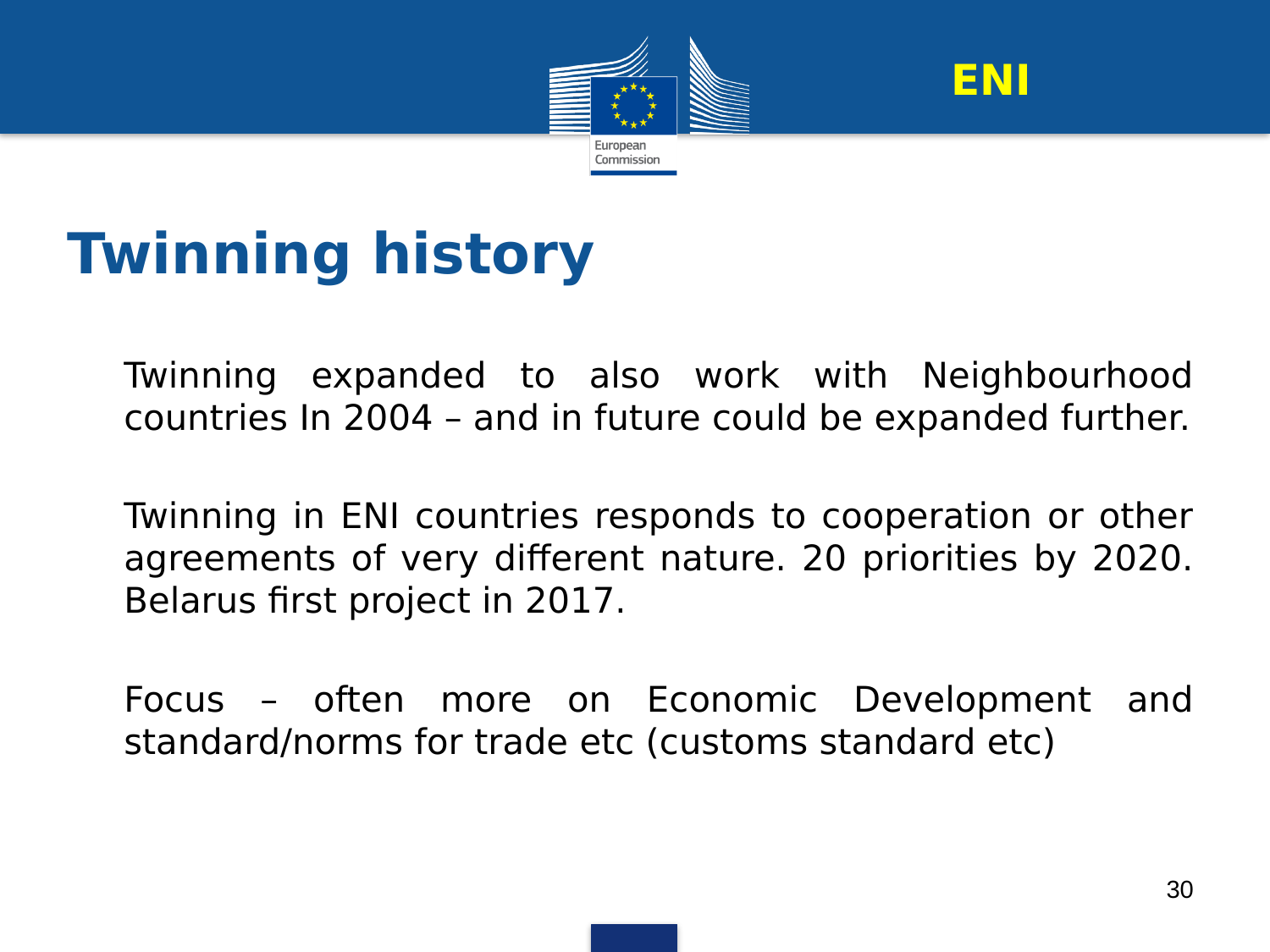

ENI
# Twinning history
Twinning expanded to also work with Neighbourhood countries In 2004 – and in future could be expanded further.

Twinning in ENI countries responds to cooperation or other agreements of very different nature. 20 priorities by 2020. Belarus first project in 2017.

Focus – often more on Economic Development and standard/norms for trade etc (customs standard etc)

30